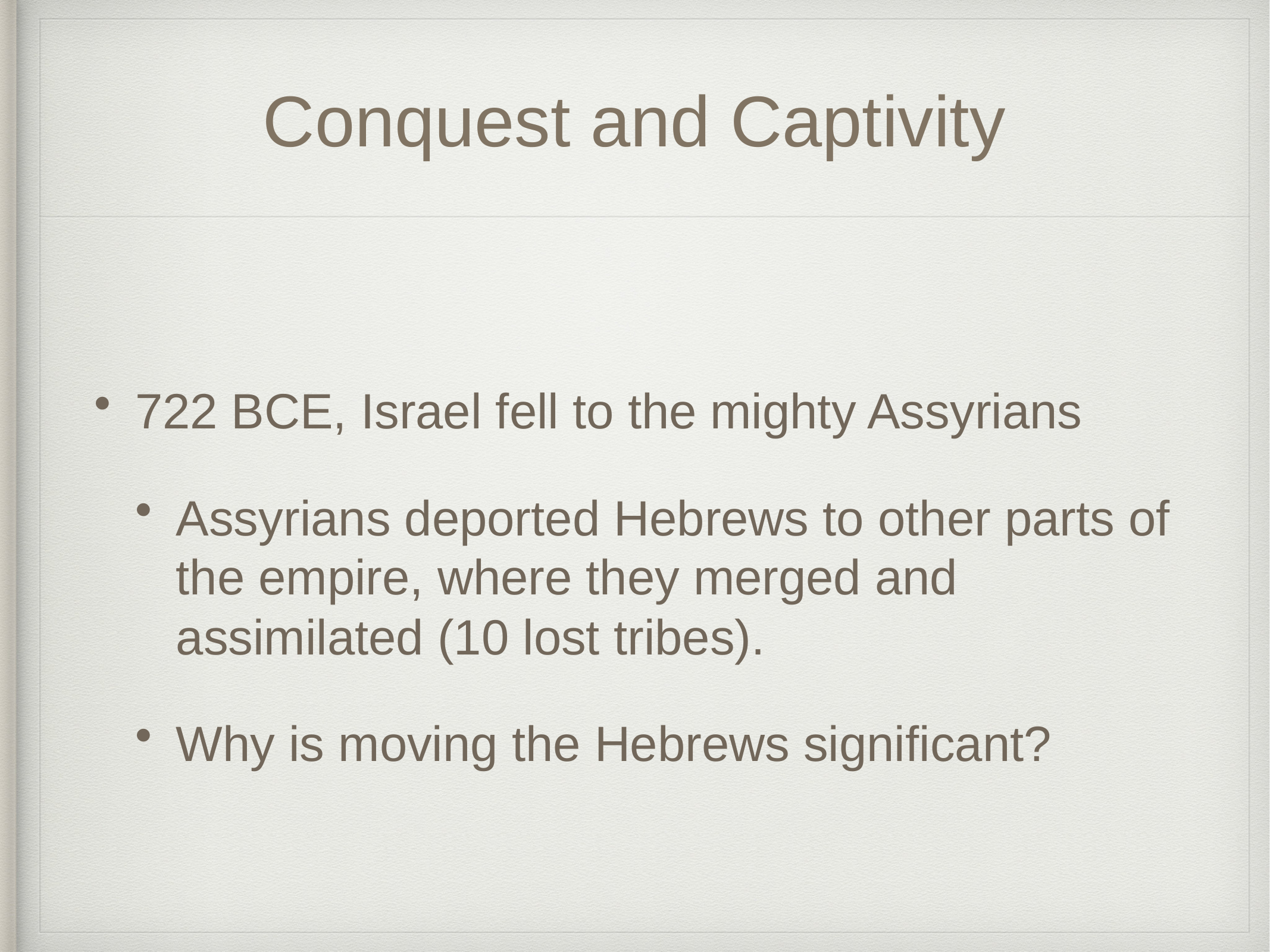

# Conquest and Captivity
722 BCE, Israel fell to the mighty Assyrians
Assyrians deported Hebrews to other parts of the empire, where they merged and assimilated (10 lost tribes).
Why is moving the Hebrews significant?